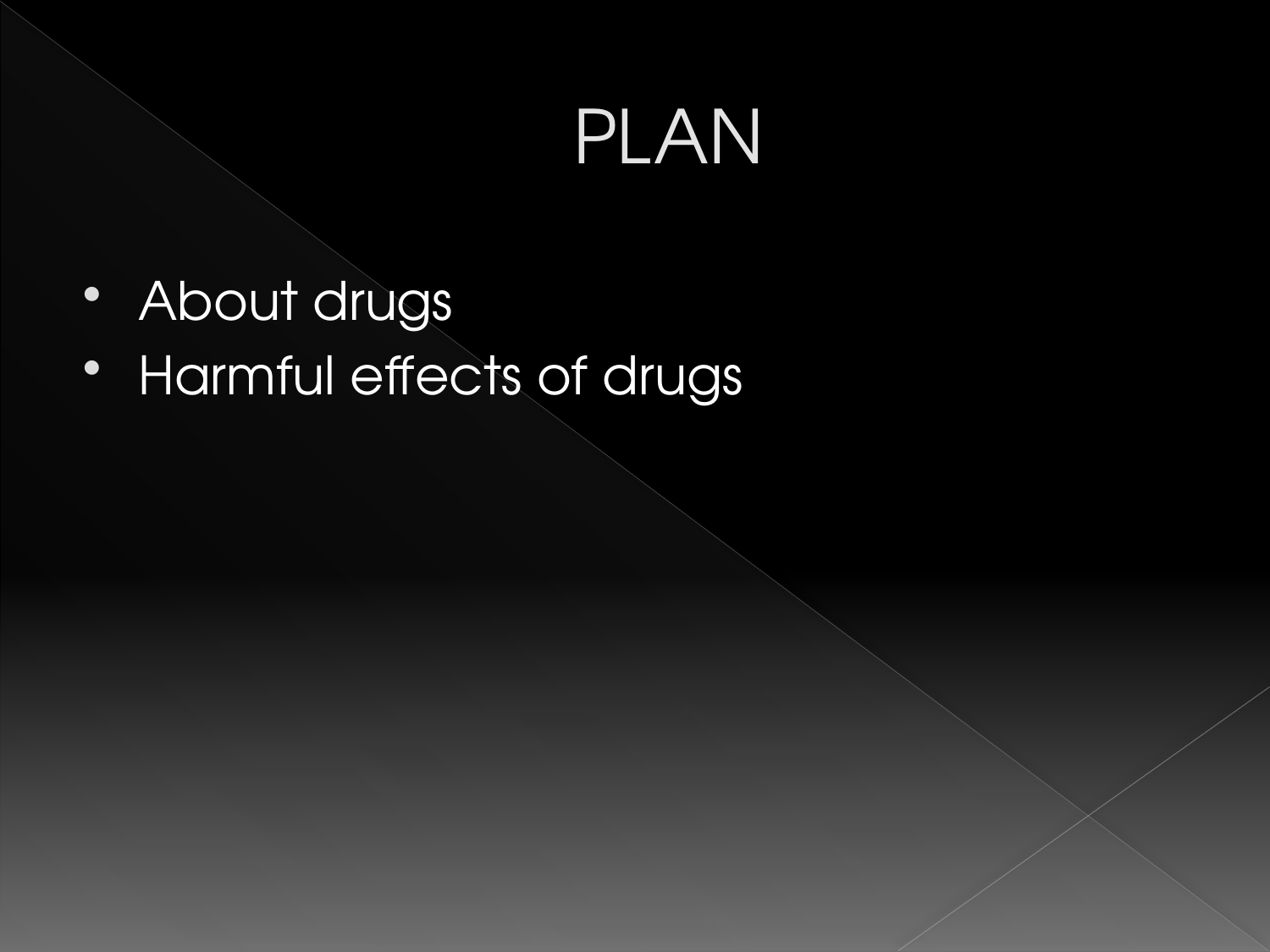

# PLAN
About drugs
Harmful effects of drugs